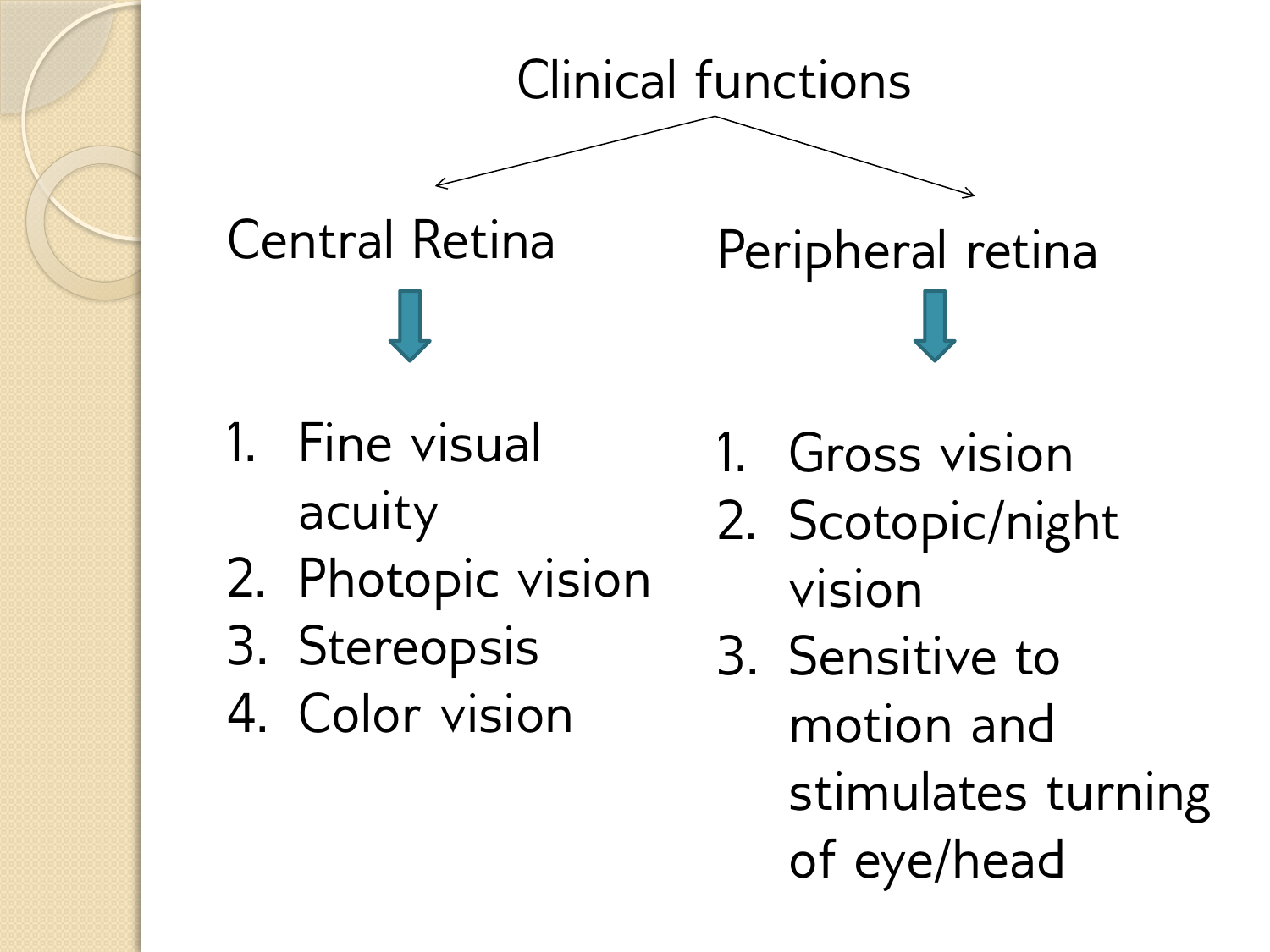

Clinical functions
Central Retina

Fine visual acuity
Photopic vision
Stereopsis
Color vision

Peripheral retina

Gross vision
Scotopic/night vision
Sensitive to motion and stimulates turning of eye/head